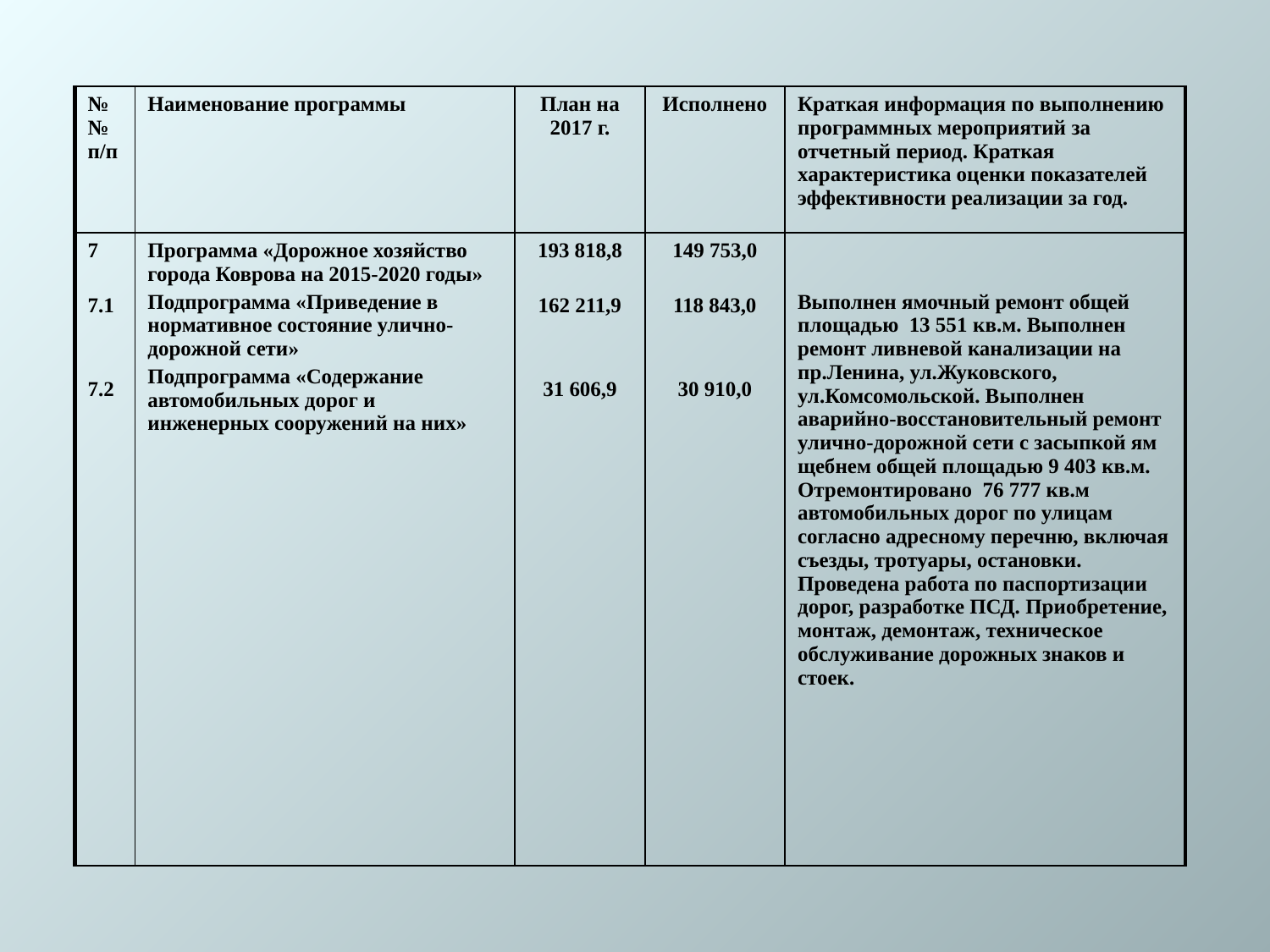

| №№ п/п | Наименование программы | План на 2017 г. | Исполнено | Краткая информация по выполнению программных мероприятий за отчетный период. Краткая характеристика оценки показателей эффективности реализации за год. |
| --- | --- | --- | --- | --- |
| 7 7.1 7.2 | Программа «Дорожное хозяйство города Коврова на 2015-2020 годы» Подпрограмма «Приведение в нормативное состояние улично-дорожной сети» Подпрограмма «Содержание автомобильных дорог и инженерных сооружений на них» | 193 818,8 162 211,9 31 606,9 | 149 753,0 118 843,0 30 910,0 | Выполнен ямочный ремонт общей площадью 13 551 кв.м. Выполнен ремонт ливневой канализации на пр.Ленина, ул.Жуковского, ул.Комсомольской. Выполнен аварийно-восстановительный ремонт улично-дорожной сети с засыпкой ям щебнем общей площадью 9 403 кв.м. Отремонтировано 76 777 кв.м автомобильных дорог по улицам согласно адресному перечню, включая съезды, тротуары, остановки. Проведена работа по паспортизации дорог, разработке ПСД. Приобретение, монтаж, демонтаж, техническое обслуживание дорожных знаков и стоек. |